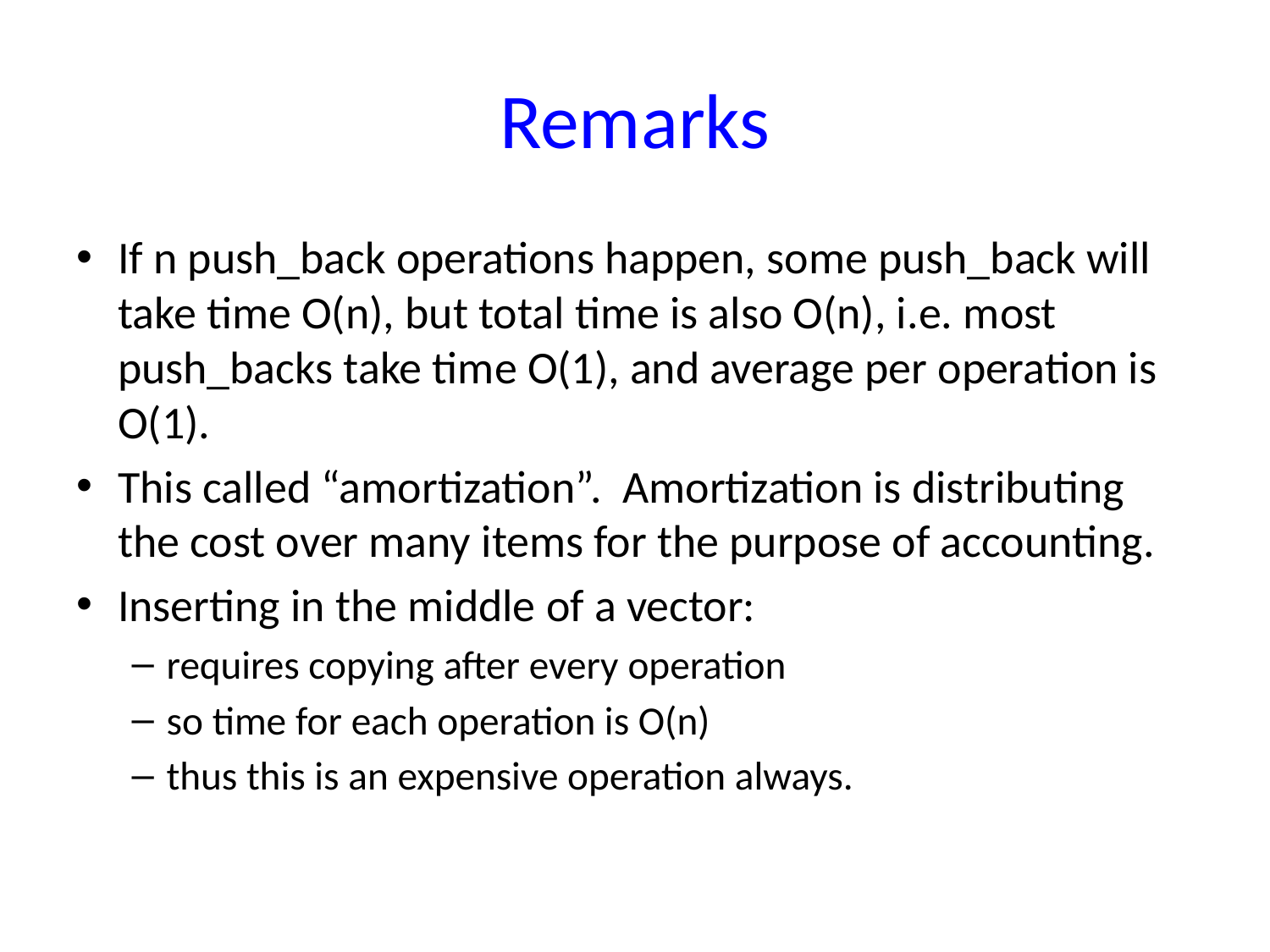

# Remarks
If n push_back operations happen, some push_back will take time O(n), but total time is also O(n), i.e. most push_backs take time O(1), and average per operation is O(1).
This called “amortization”.  Amortization is distributing the cost over many items for the purpose of accounting.
Inserting in the middle of a vector:
requires copying after every operation
so time for each operation is O(n)
thus this is an expensive operation always.